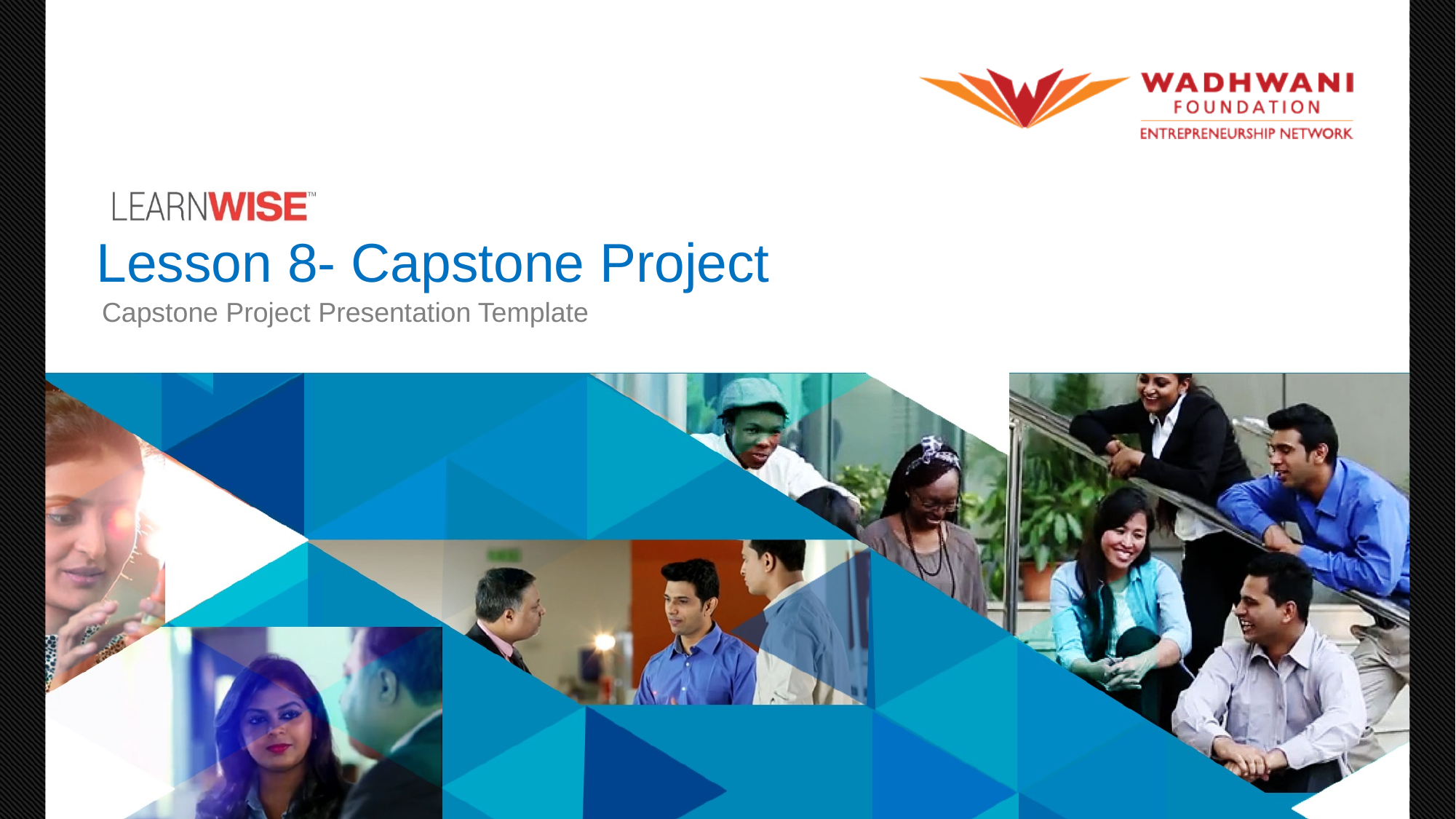

# Lesson 8- Capstone Project
Capstone Project Presentation Template